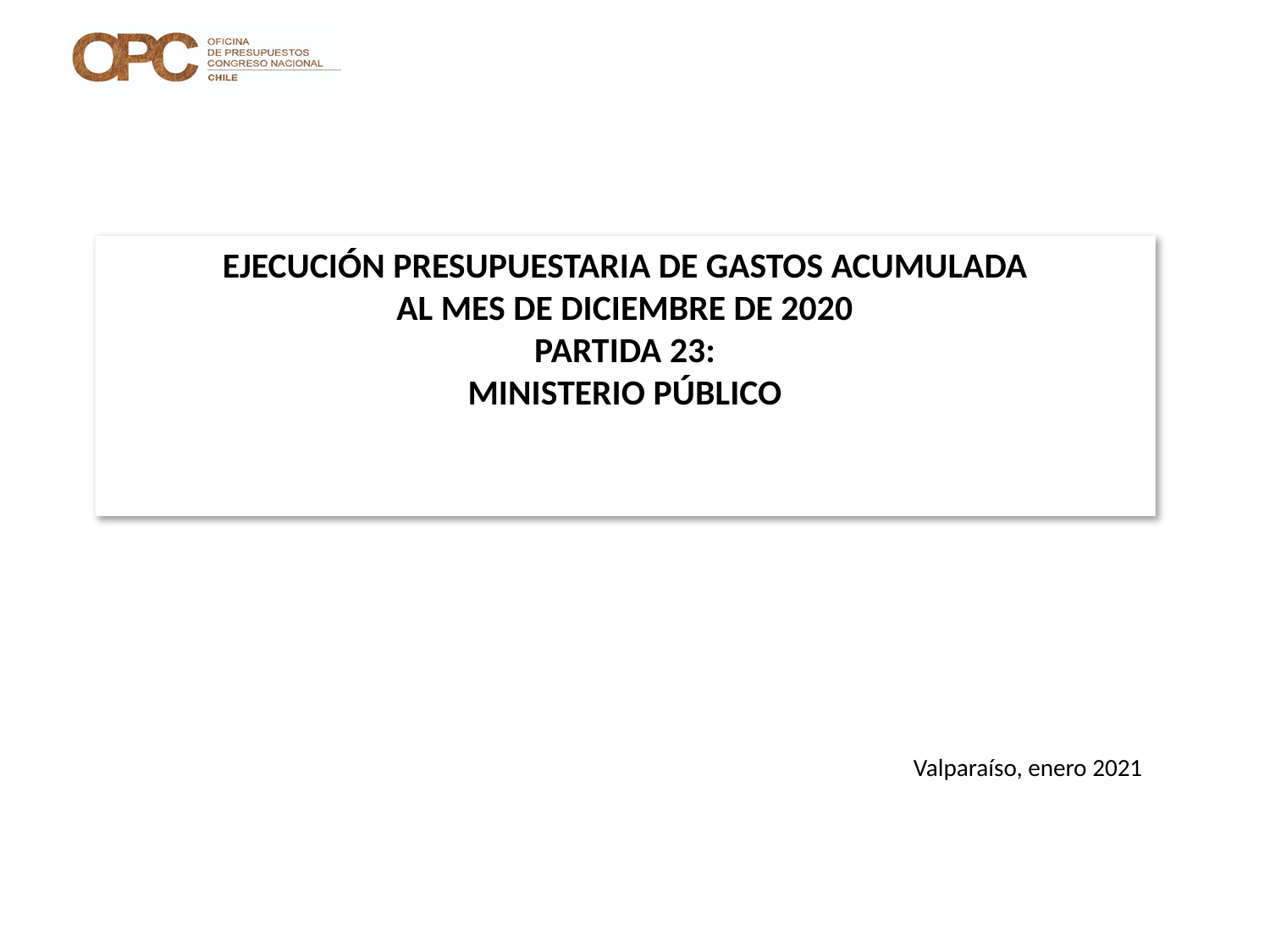

# EJECUCIÓN PRESUPUESTARIA DE GASTOS ACUMULADA AL MES DE DICIEMBRE DE 2020 PARTIDA 23: MINISTERIO PÚBLICO
Valparaíso, enero 2021